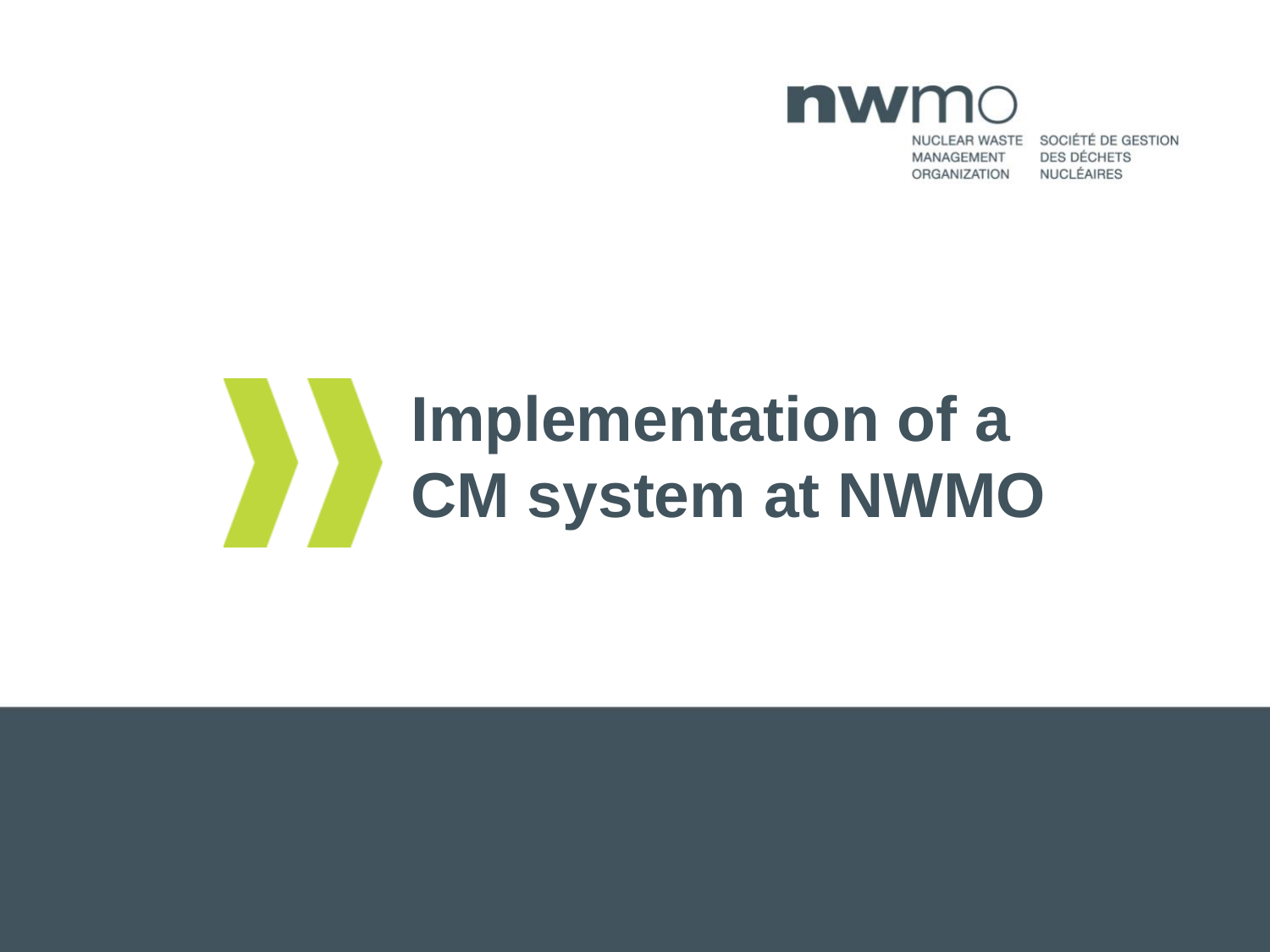

# Implementation of a CM system at NWMO